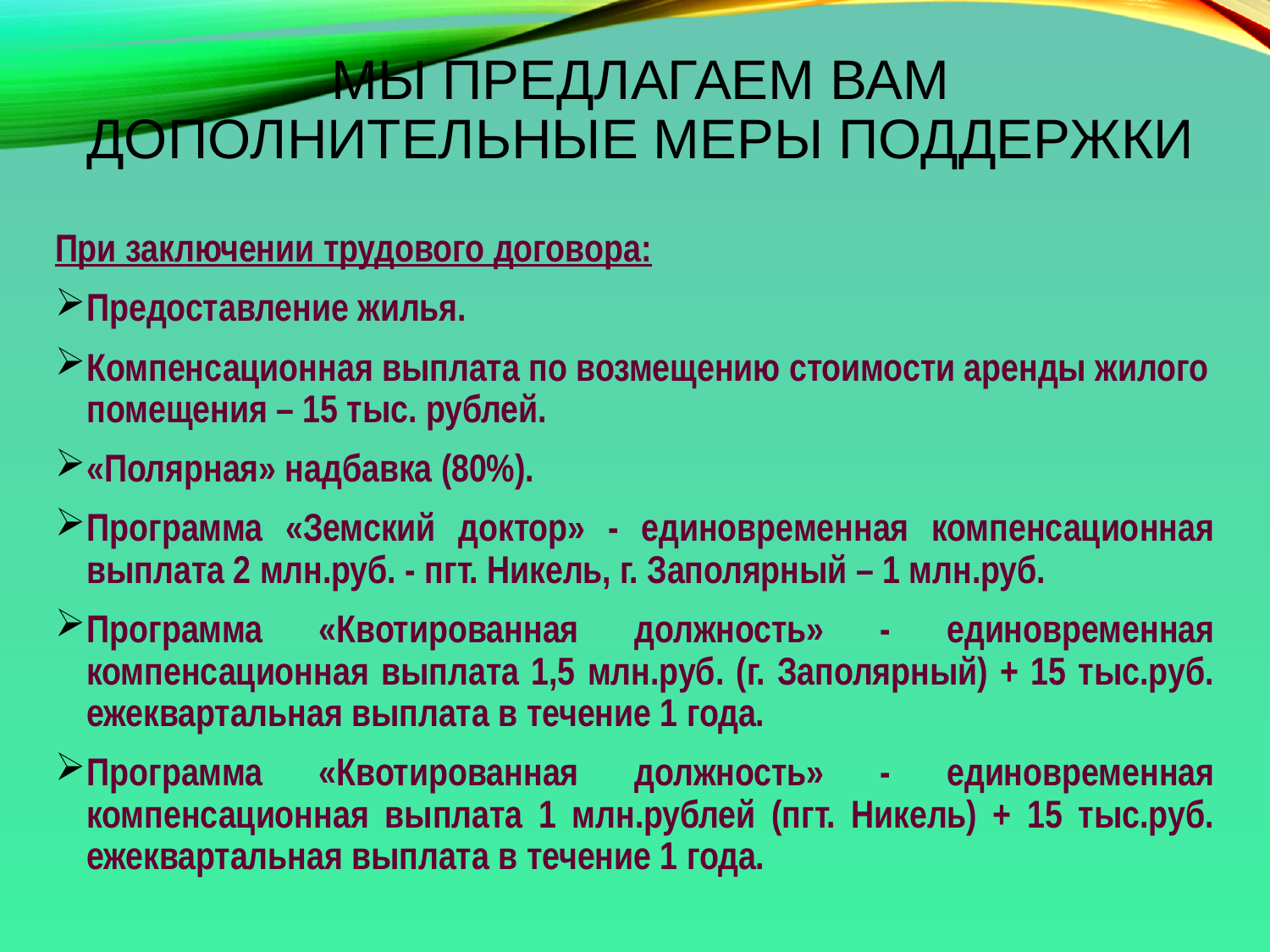

# Мы предлагаем Вам дополнительные меры поддержки
При заключении трудового договора:
Предоставление жилья.
Компенсационная выплата по возмещению стоимости аренды жилого помещения – 15 тыс. рублей.
«Полярная» надбавка (80%).
Программа «Земский доктор» - единовременная компенсационная выплата 2 млн.руб. - пгт. Никель, г. Заполярный – 1 млн.руб.
Программа «Квотированная должность» - единовременная компенсационная выплата 1,5 млн.руб. (г. Заполярный) + 15 тыс.руб. ежеквартальная выплата в течение 1 года.
Программа «Квотированная должность» - единовременная компенсационная выплата 1 млн.рублей (пгт. Никель) + 15 тыс.руб. ежеквартальная выплата в течение 1 года.